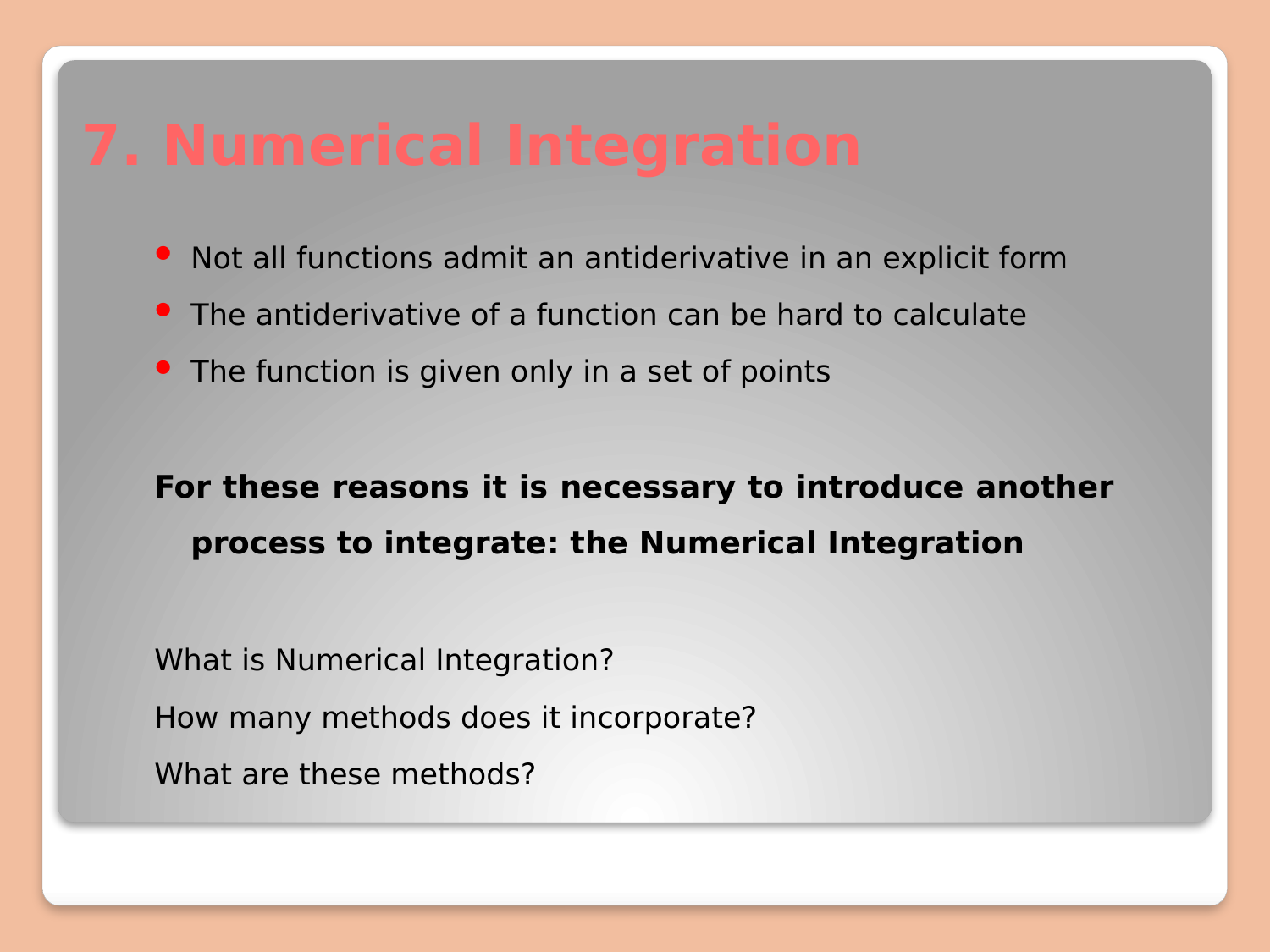

# 7. Numerical Integration
Not all functions admit an antiderivative in an explicit form
The antiderivative of a function can be hard to calculate
The function is given only in a set of points

For these reasons it is necessary to introduce another process to integrate: the Numerical Integration

What is Numerical Integration?
How many methods does it incorporate?
What are these methods?